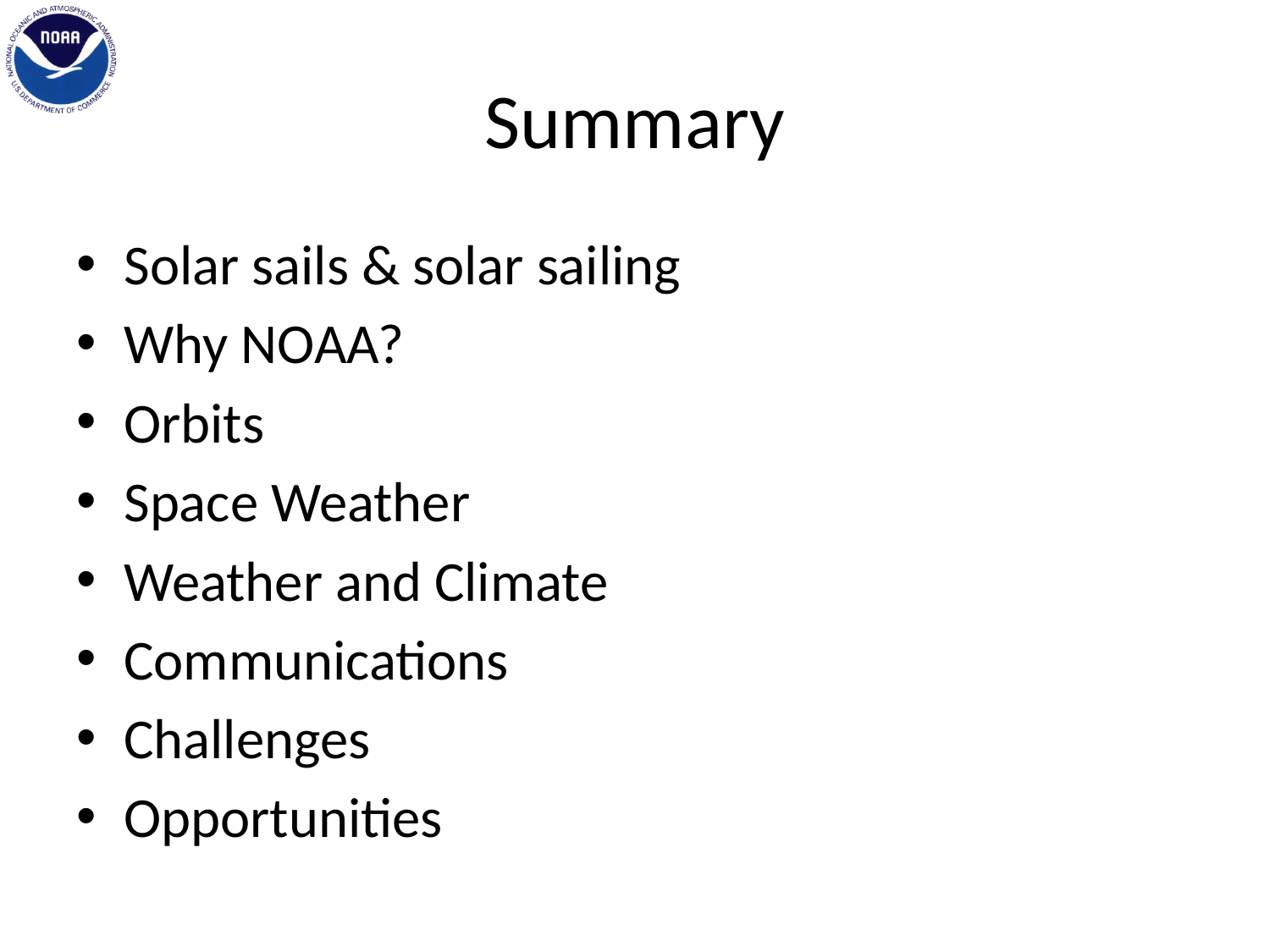

# Summary
Solar sails & solar sailing
Why NOAA?
Orbits
Space Weather
Weather and Climate
Communications
Challenges
Opportunities